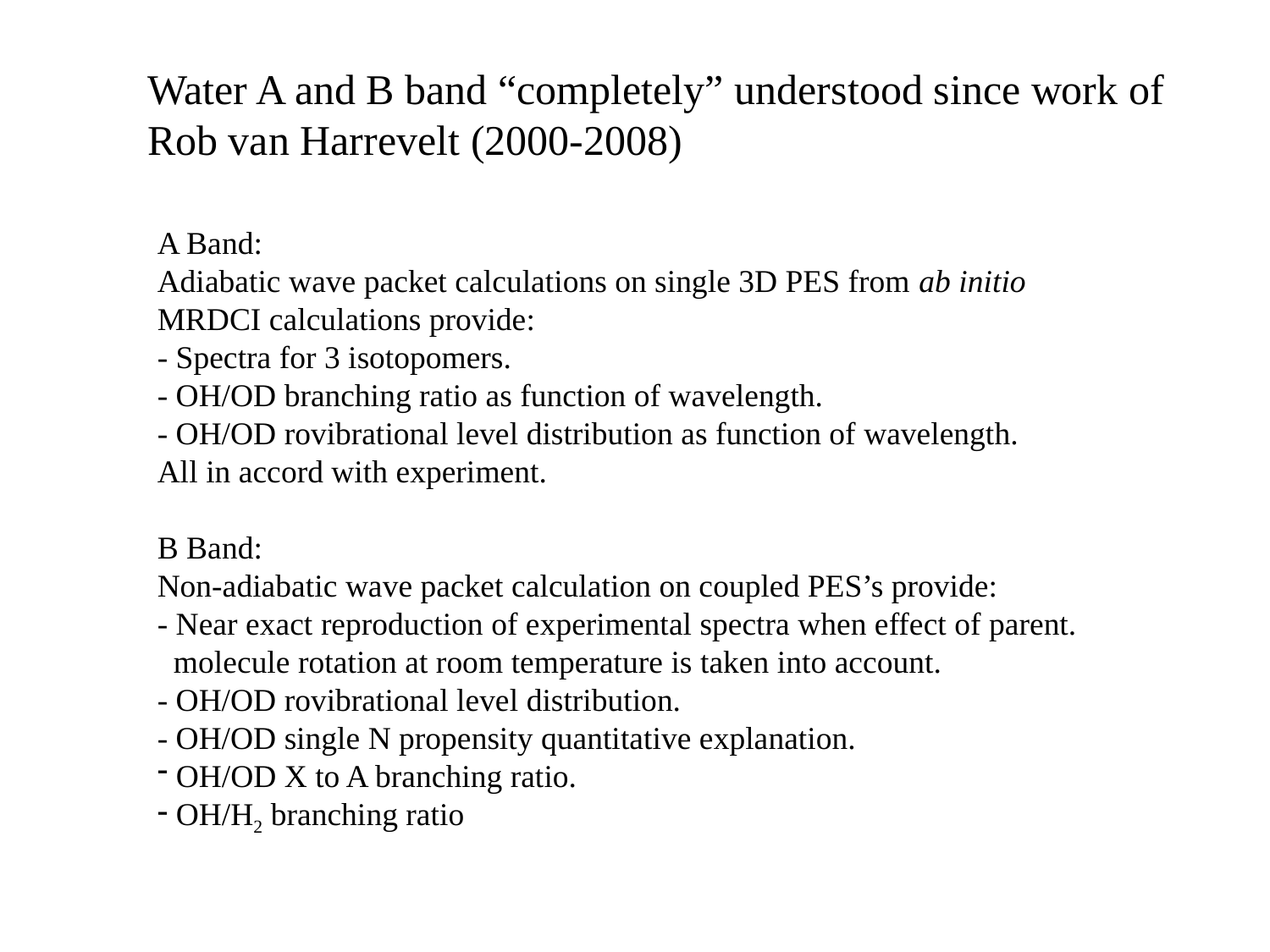

Water A and B band “completely” understood since work of Rob van Harrevelt (2000-2008)
A Band:
Adiabatic wave packet calculations on single 3D PES from ab initio MRDCI calculations provide:
- Spectra for 3 isotopomers.
- OH/OD branching ratio as function of wavelength.
- OH/OD rovibrational level distribution as function of wavelength.
All in accord with experiment.

B Band:
Non-adiabatic wave packet calculation on coupled PES’s provide:
- Near exact reproduction of experimental spectra when effect of parent.
  molecule rotation at room temperature is taken into account.
- OH/OD rovibrational level distribution.
- OH/OD single N propensity quantitative explanation.
 OH/OD X to A branching ratio.
 OH/H2 branching ratio